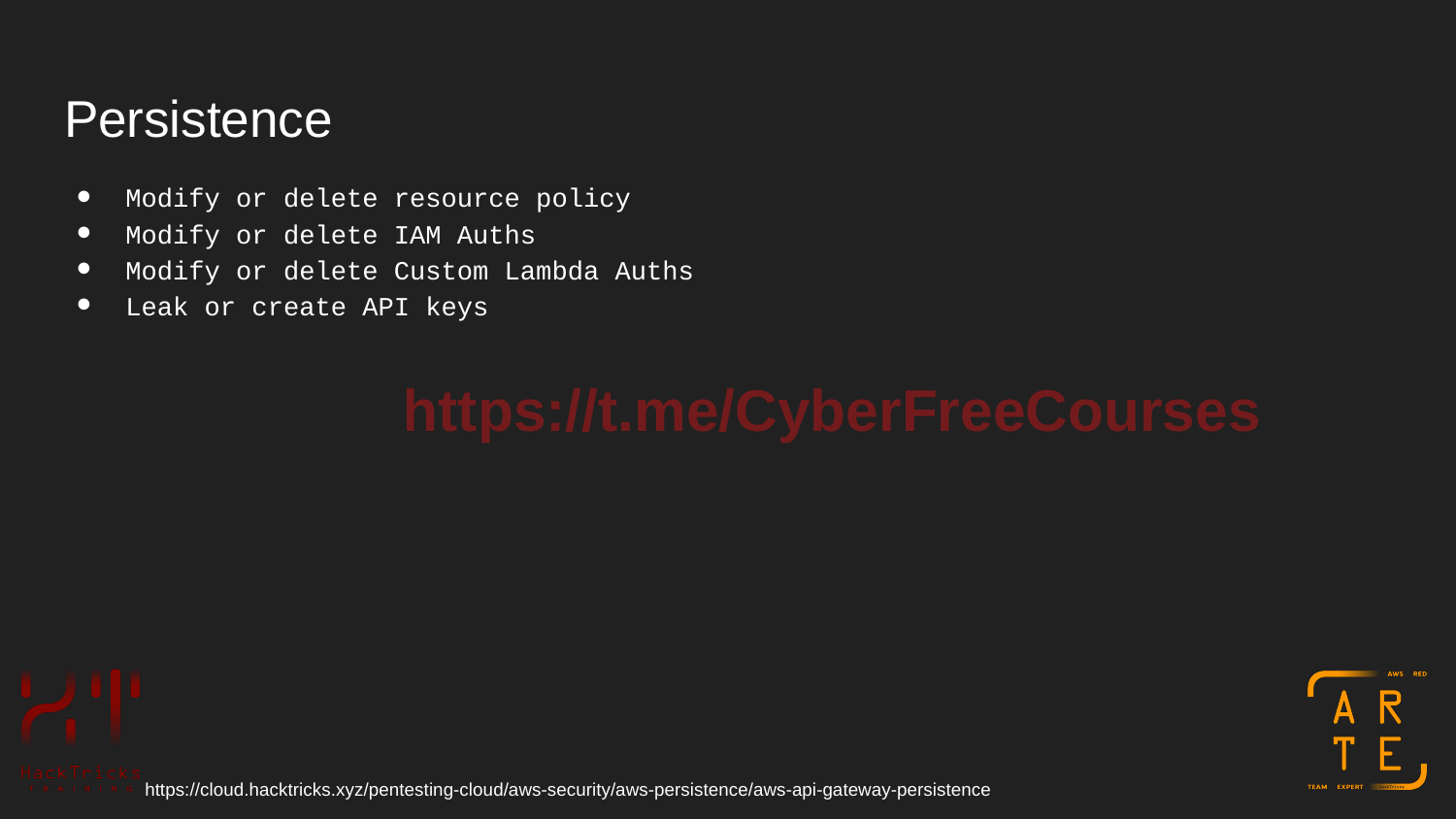

# Persistence
Modify or delete resource policy
Modify or delete IAM Auths
Modify or delete Custom Lambda Auths
Leak or create API keys
https://t.me/CyberFreeCourses
https://cloud.hacktricks.xyz/pentesting-cloud/aws-security/aws-persistence/aws-api-gateway-persistence